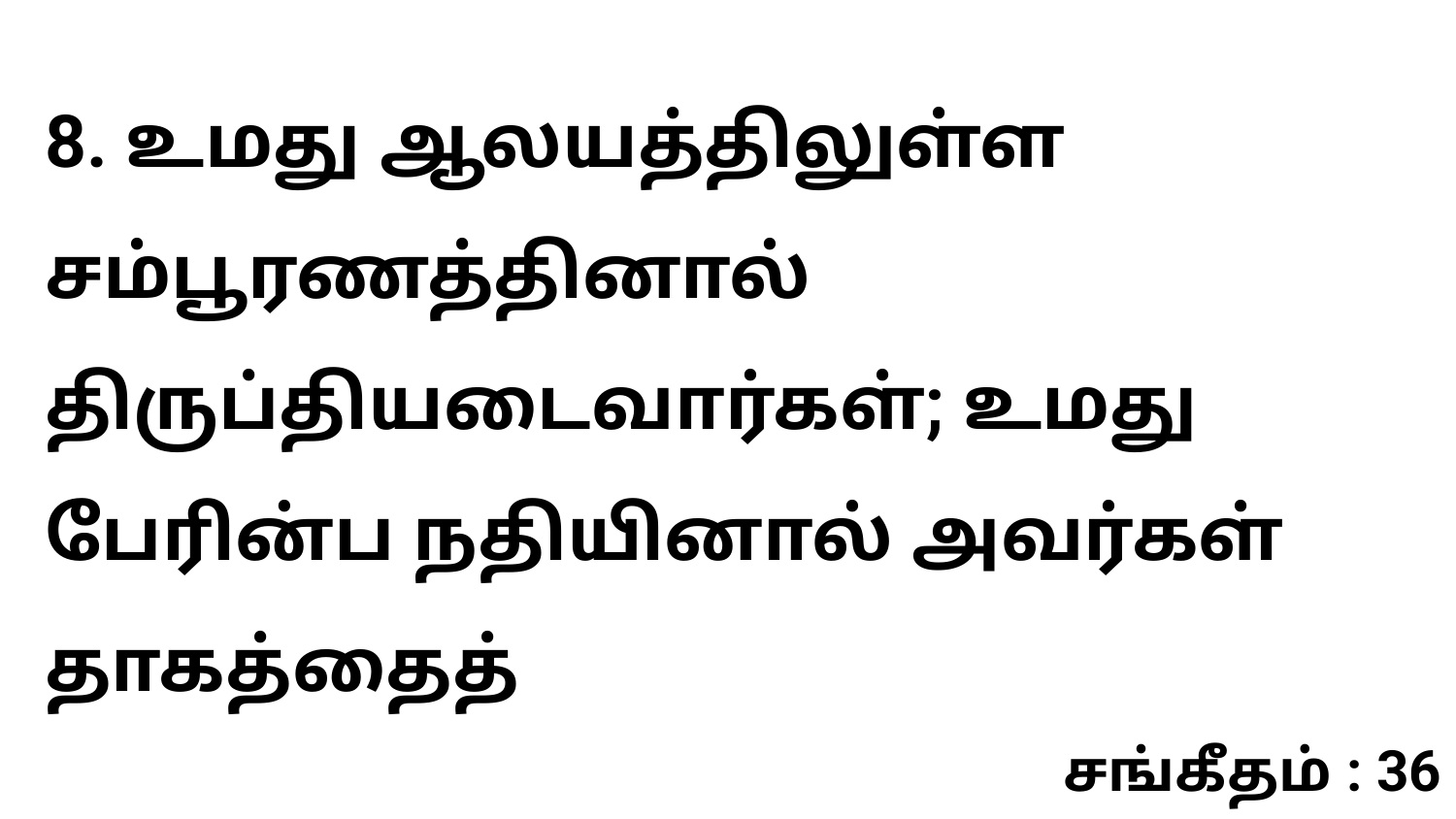

8. உமது ஆலயத்திலுள்ள சம்பூரணத்தினால் திருப்தியடைவார்கள்; உமது பேரின்ப நதியினால் அவர்கள் தாகத்தைத்
சங்கீதம் : 36